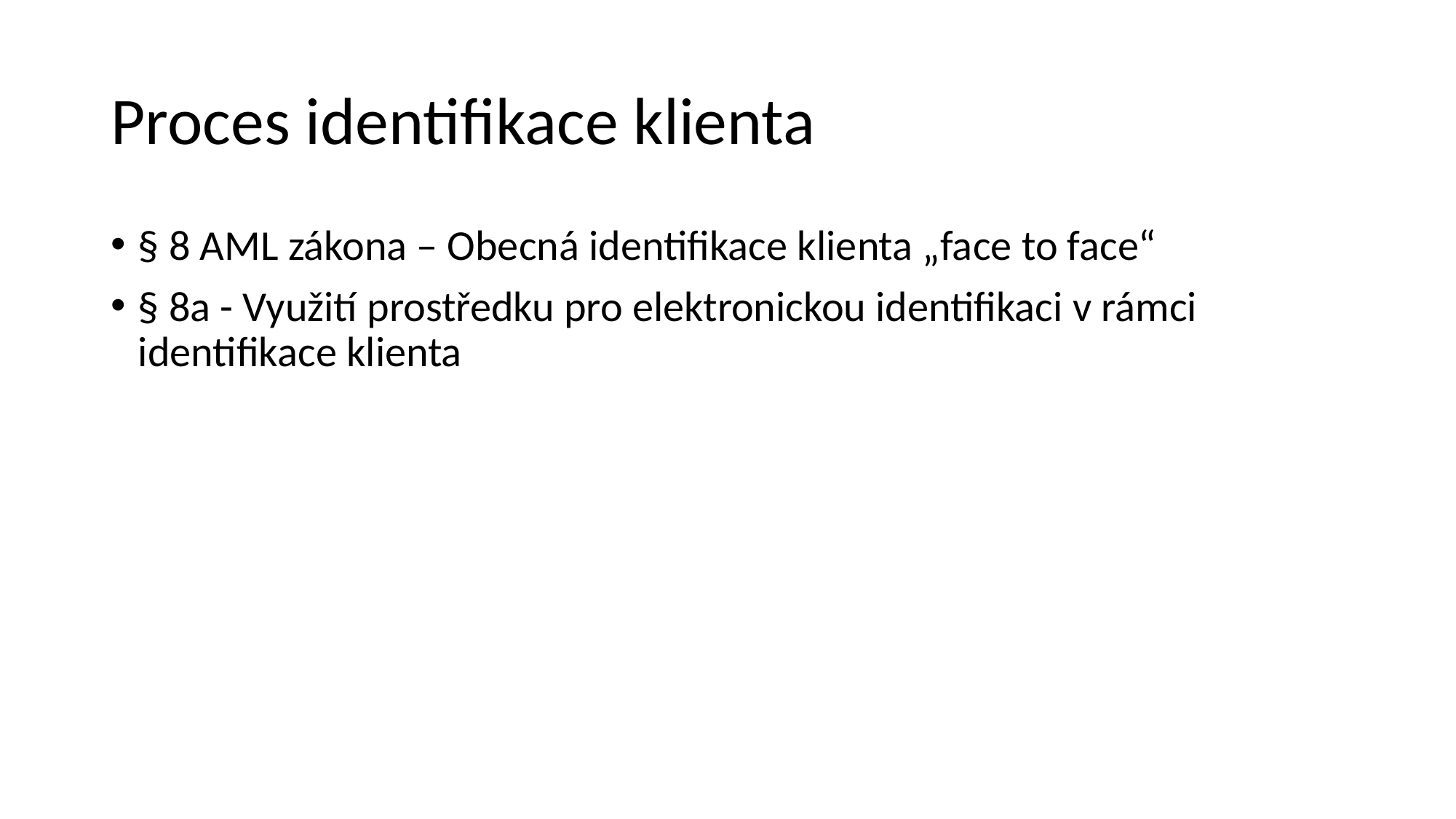

# Proces identifikace klienta
§ 8 AML zákona – Obecná identifikace klienta „face to face“
§ 8a - Využití prostředku pro elektronickou identifikaci v rámci identifikace klienta